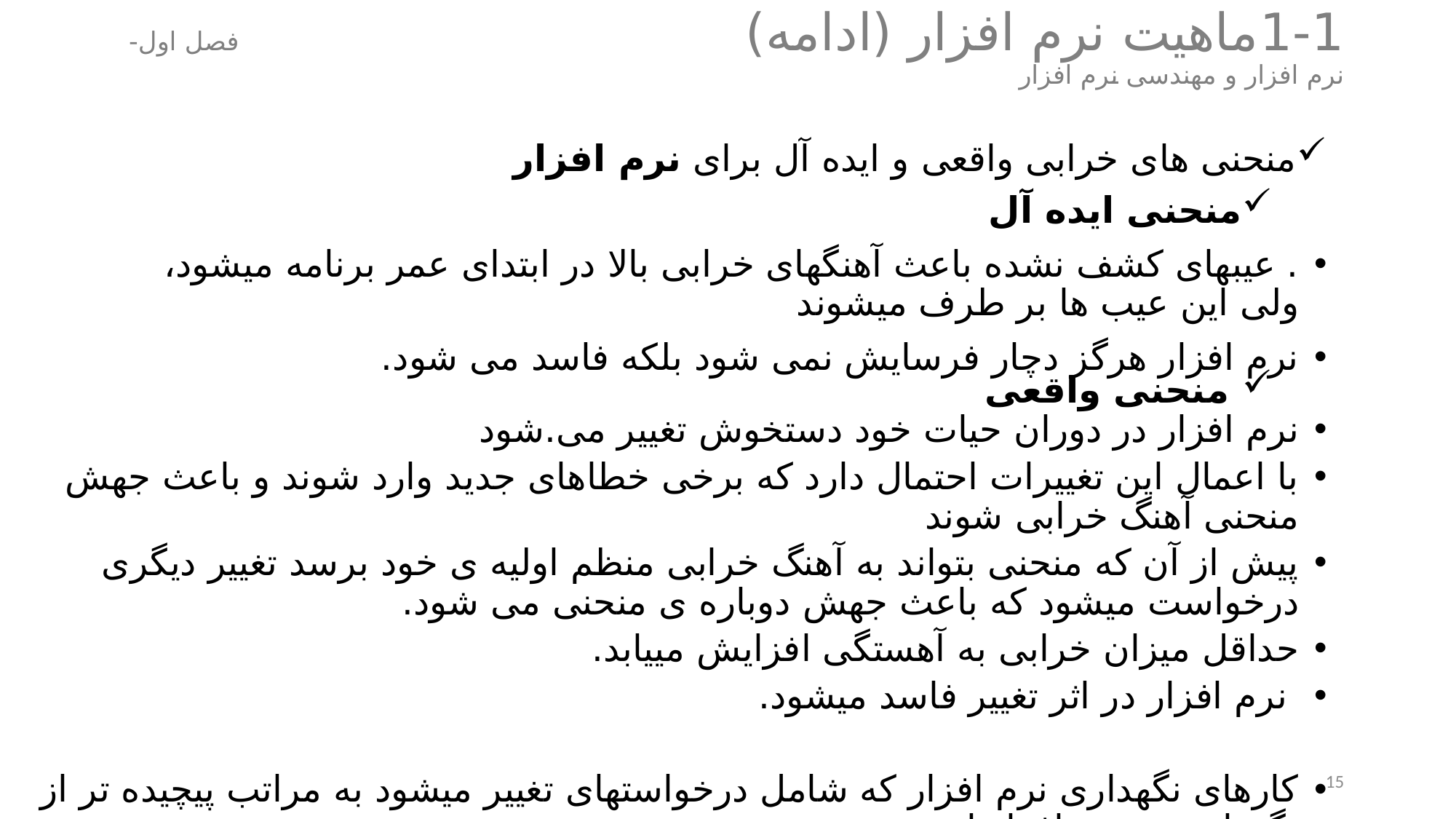

# 1-1	ماهیت نرم افزار (ادامه)                               فصل اول- نرم افزار و مهندسی نرم افزار
منحنی های خرابی واقعی و ایده آل برای نرم افزار
منحنی ایده آل
. عیبهای کشف نشده باعث آهنگهای خرابی بالا در ابتدای عمر برنامه میشود، ولی این عیب ها بر طرف میشوند
نرم افزار هرگز دچار فرسایش نمی شود بلکه فاسد می شود.
 منحنی واقعی
نرم افزار در دوران حیات خود دستخوش تغییر می.شود
با اعمال این تغییرات احتمال دارد که برخی خطاهای جدید وارد شوند و باعث جهش منحنی آهنگ خرابی شوند
پیش از آن که منحنی بتواند به آهنگ خرابی منظم اولیه ی خود برسد تغییر دیگری درخواست میشود که باعث جهش دوباره ی منحنی می شود.
حداقل میزان خرابی به آهستگی افزایش مییابد.
 نرم افزار در اثر تغییر فاسد میشود.

کارهای نگهداری نرم افزار که شامل درخواستهای تغییر میشود به مراتب پیچیده تر از نگهداری سخت افزار است.
15